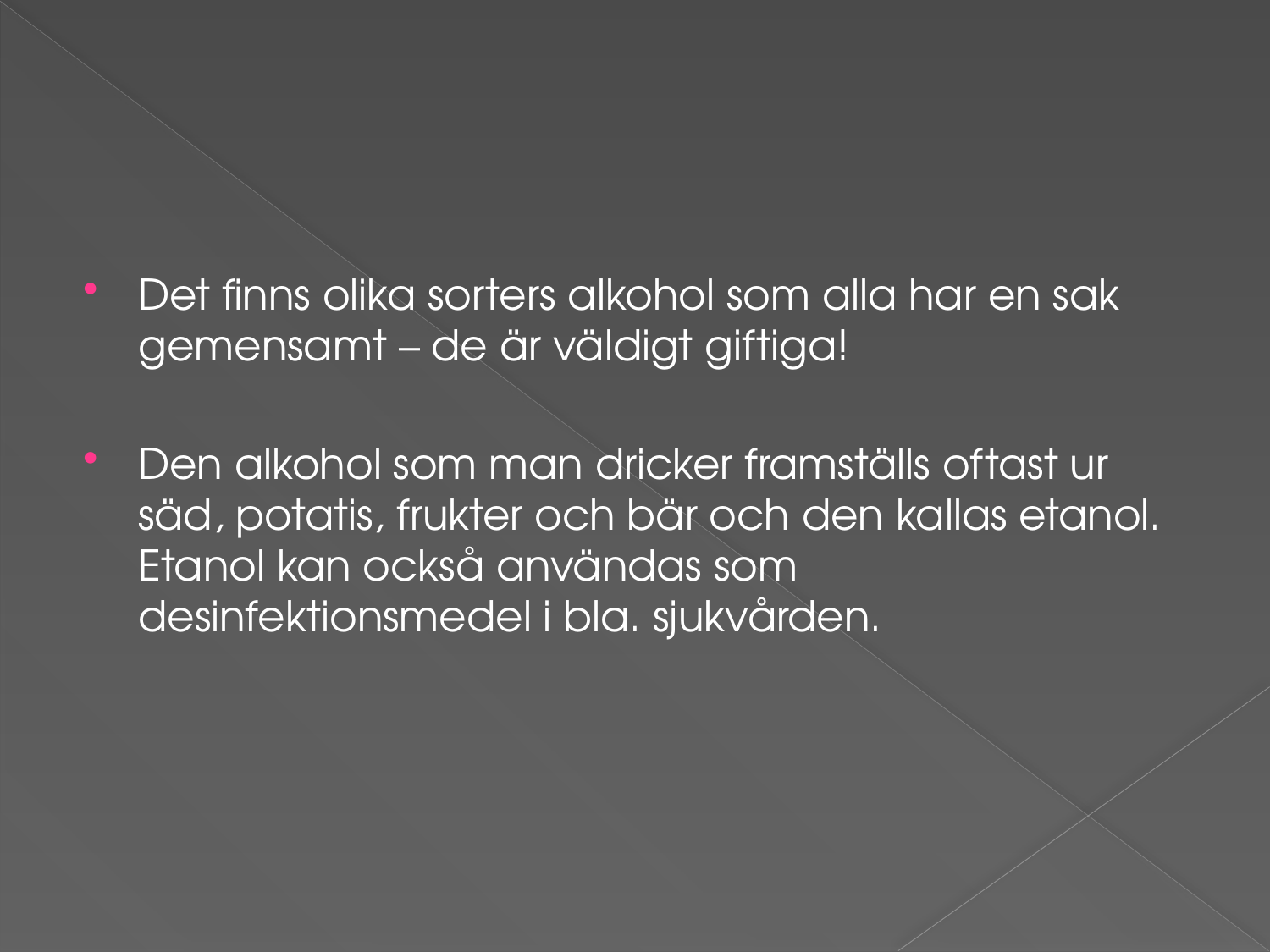

#
Det finns olika sorters alkohol som alla har en sak gemensamt – de är väldigt giftiga!

Den alkohol som man dricker framställs oftast ur säd, potatis, frukter och bär och den kallas etanol. Etanol kan också användas som desinfektionsmedel i bla. sjukvården.